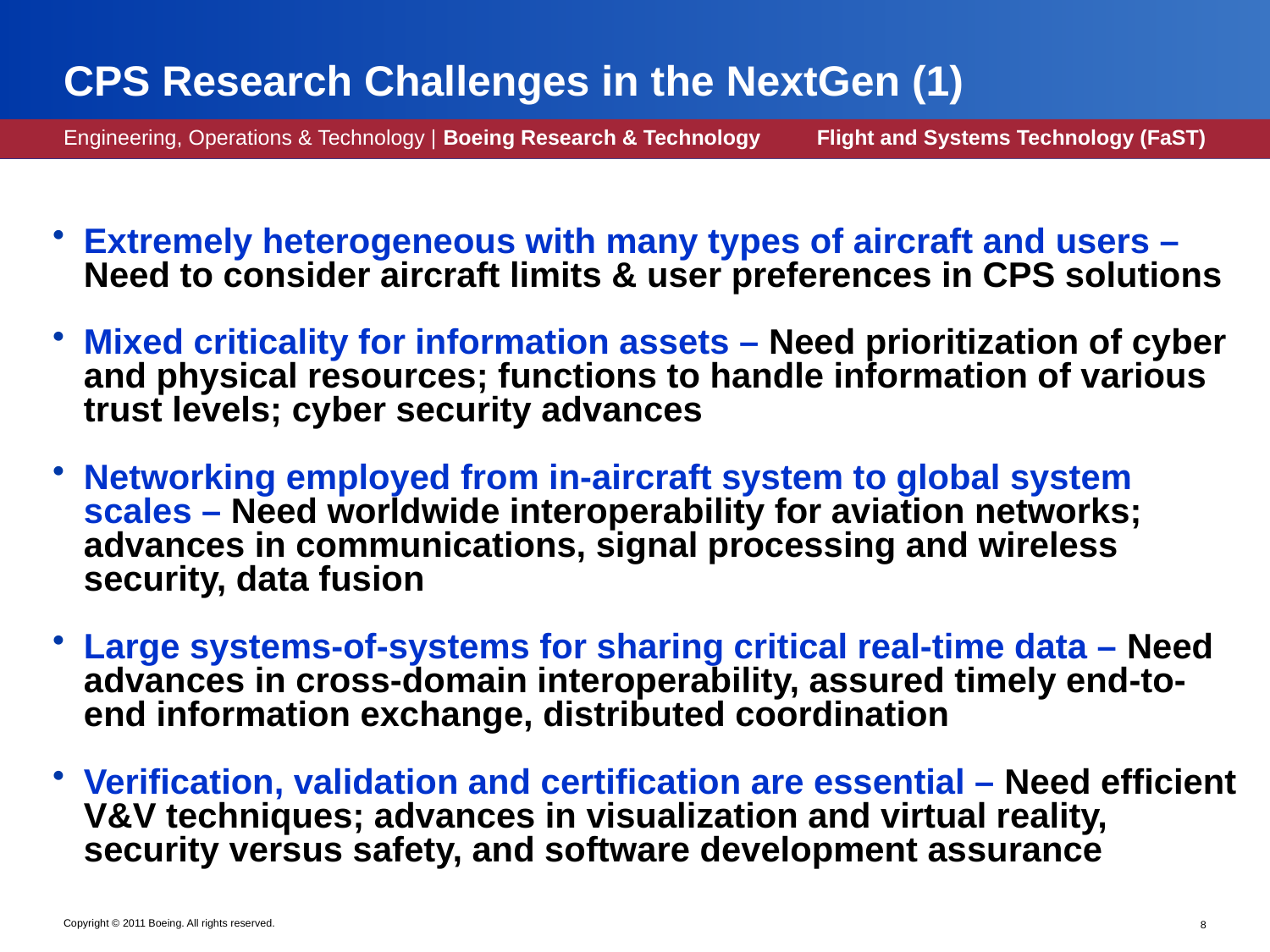

# CPS Research Challenges in the NextGen (1)
Extremely heterogeneous with many types of aircraft and users – Need to consider aircraft limits & user preferences in CPS solutions

Mixed criticality for information assets – Need prioritization of cyber and physical resources; functions to handle information of various trust levels; cyber security advances

Networking employed from in-aircraft system to global system scales – Need worldwide interoperability for aviation networks; advances in communications, signal processing and wireless security, data fusion

Large systems-of-systems for sharing critical real-time data – Need advances in cross-domain interoperability, assured timely end-to-end information exchange, distributed coordination

Verification, validation and certification are essential – Need efficient V&V techniques; advances in visualization and virtual reality, security versus safety, and software development assurance

Copyright © 2011 Boeing. All rights reserved.
 8